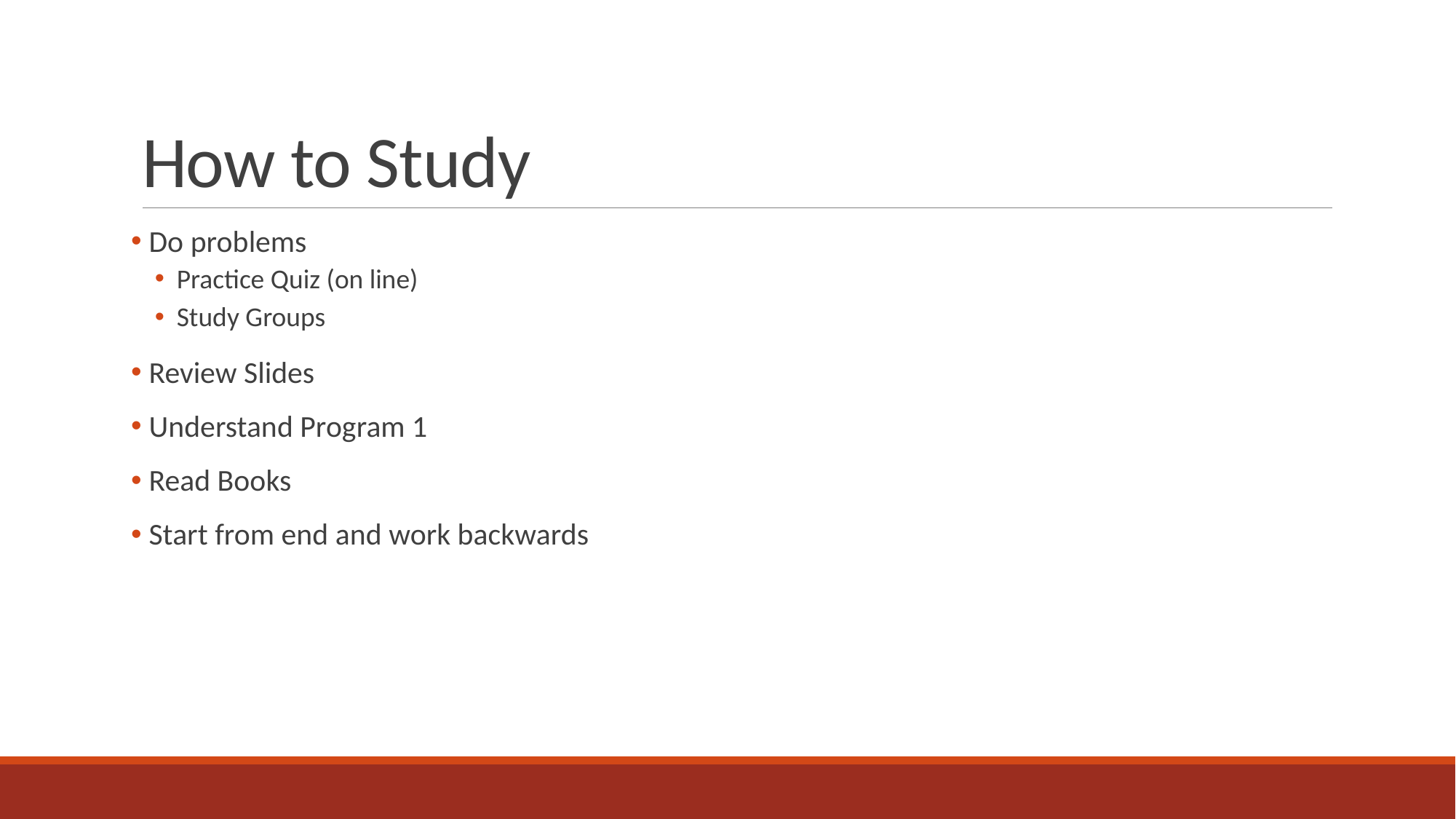

# How to Study
 Do problems
Practice Quiz (on line)
Study Groups
 Review Slides
 Understand Program 1
 Read Books
 Start from end and work backwards